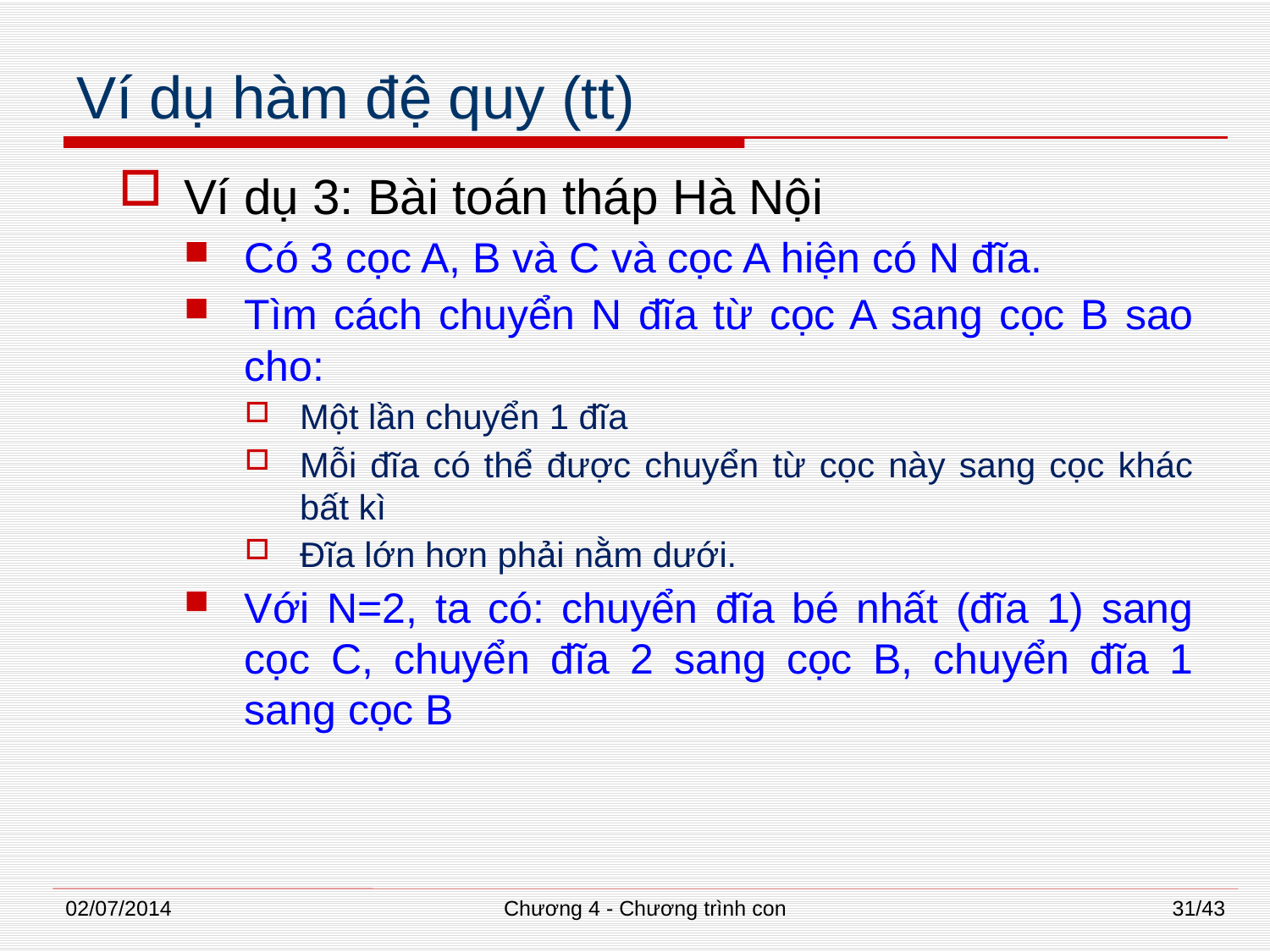

# Ví dụ hàm đệ quy (tt)
Ví dụ 3: Bài toán tháp Hà Nội
Có 3 cọc A, B và C và cọc A hiện có N đĩa.
Tìm cách chuyển N đĩa từ cọc A sang cọc B sao cho:
Một lần chuyển 1 đĩa
Mỗi đĩa có thể được chuyển từ cọc này sang cọc khác bất kì
Đĩa lớn hơn phải nằm dưới.
Với N=2, ta có: chuyển đĩa bé nhất (đĩa 1) sang cọc C, chuyển đĩa 2 sang cọc B, chuyển đĩa 1 sang cọc B

02/07/2014
Chương 4 - Chương trình con
31/43